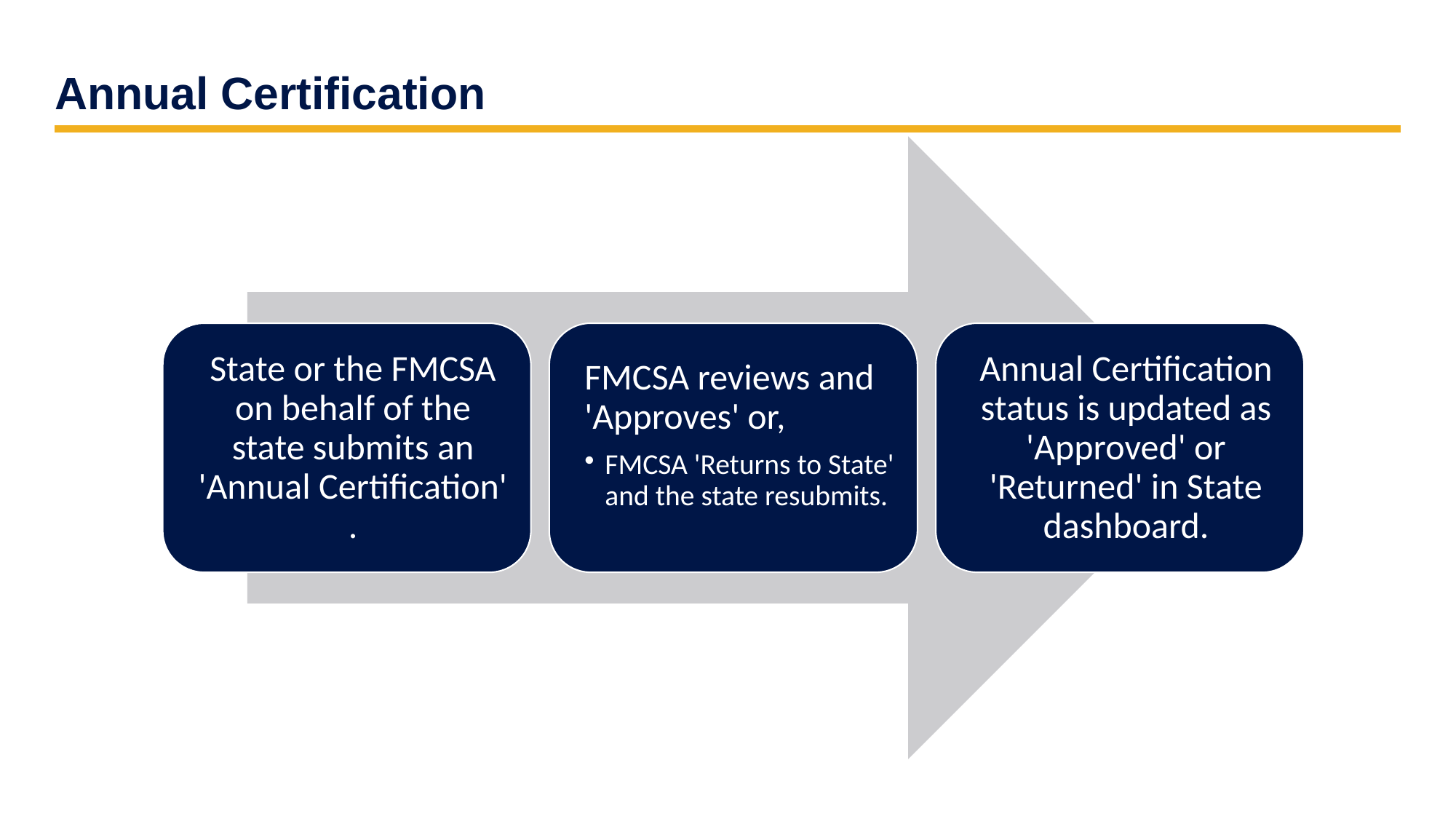

# Annual Certification
State or the FMCSA on behalf of the state submits an 'Annual Certification'.
FMCSA reviews and 'Approves' or,
FMCSA 'Returns to State' and the state resubmits.
Annual Certification status is updated as 'Approved' or 'Returned' in State dashboard.